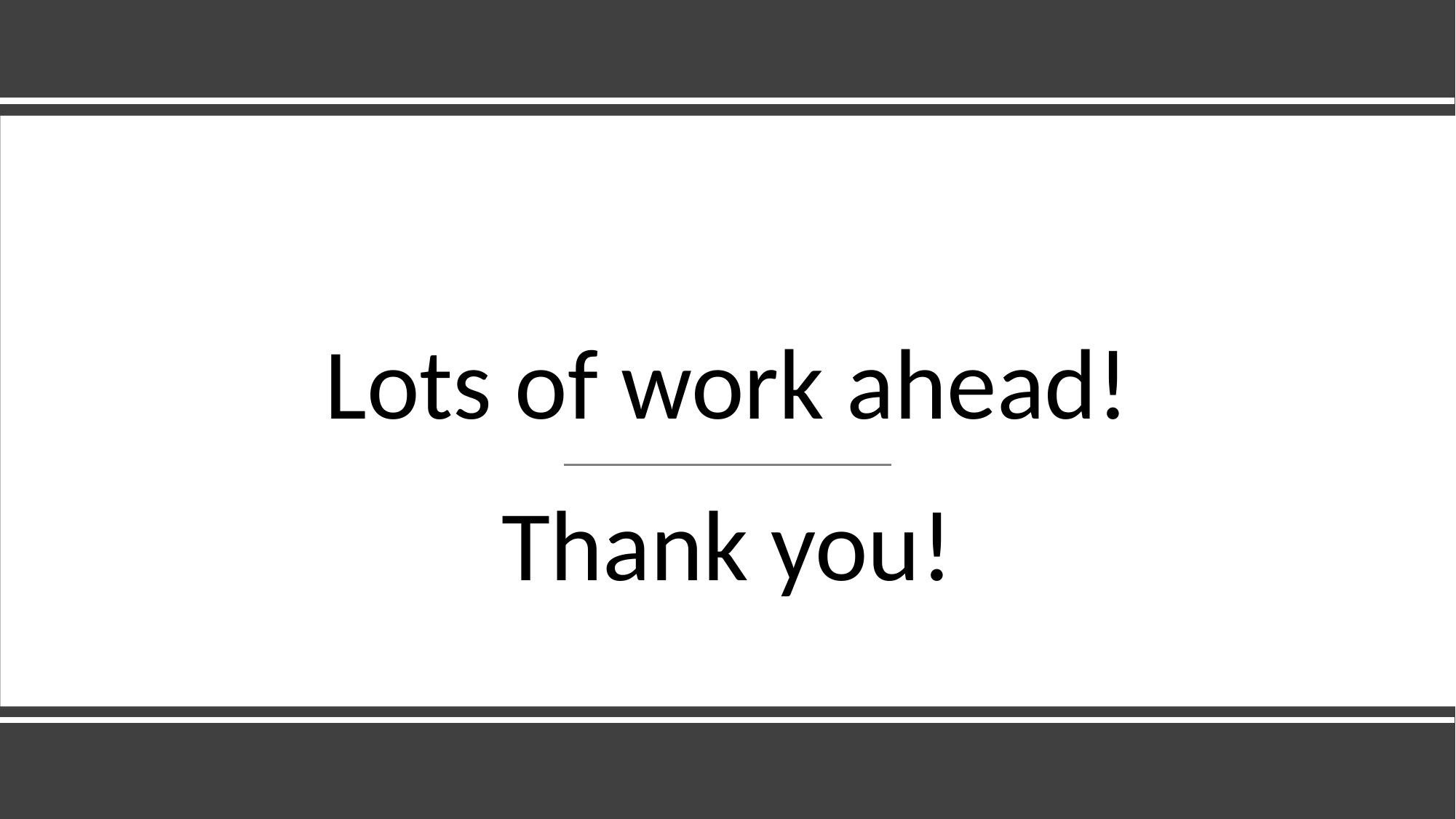

# Lots of work ahead!
Thank you!
66